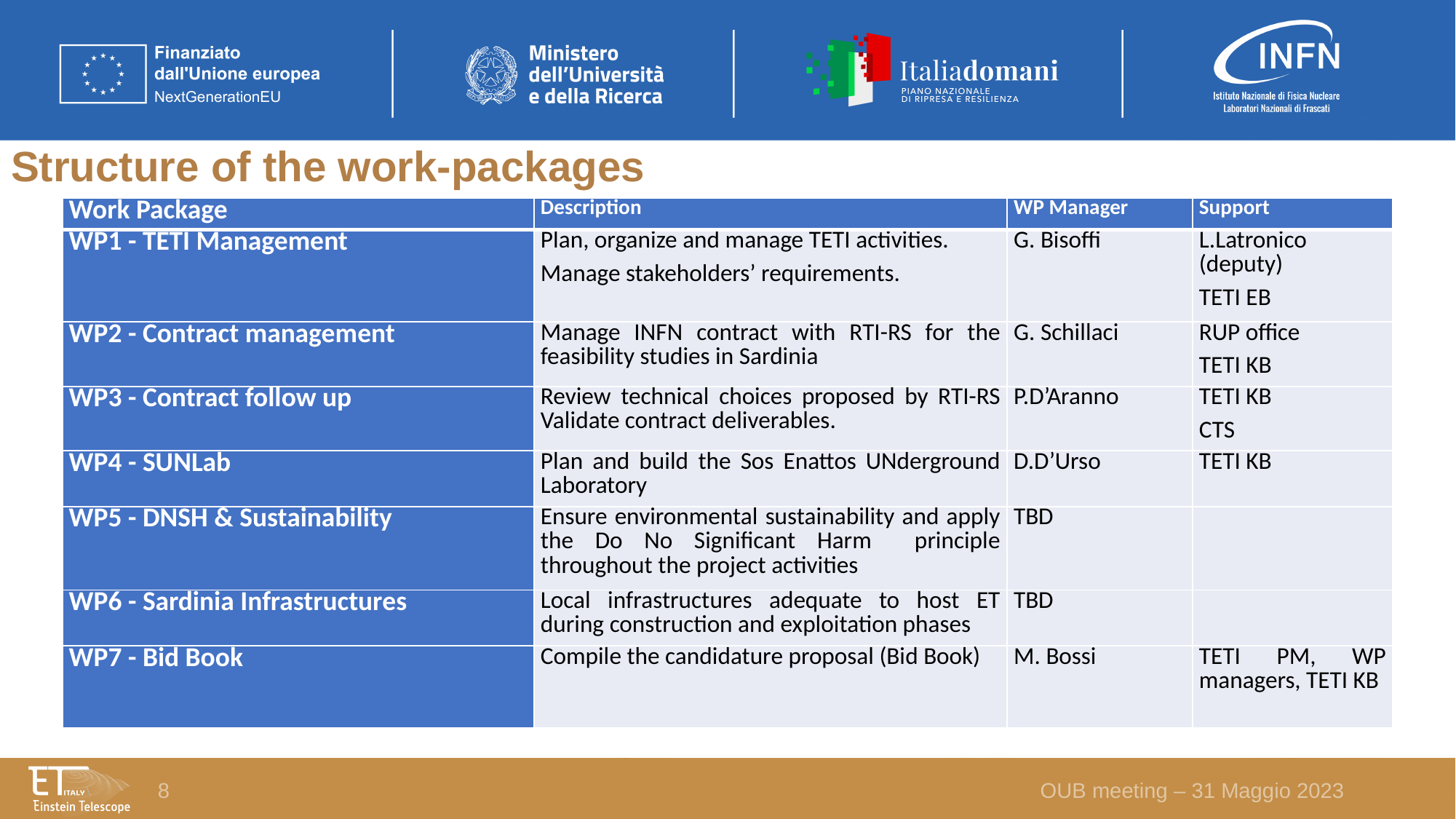

# Structure of the work-packages
| Work Package | Description | WP Manager | Support |
| --- | --- | --- | --- |
| WP1 - TETI Management | Plan, organize and manage TETI activities. Manage stakeholders’ requirements. | G. Bisoffi | L.Latronico (deputy) TETI EB |
| WP2 - Contract management | Manage INFN contract with RTI-RS for the feasibility studies in Sardinia | G. Schillaci | RUP office TETI KB |
| WP3 - Contract follow up | Review technical choices proposed by RTI-RS Validate contract deliverables. | P.D’Aranno | TETI KB CTS |
| WP4 - SUNLab | Plan and build the Sos Enattos UNderground Laboratory | D.D’Urso | TETI KB |
| WP5 - DNSH & Sustainability | Ensure environmental sustainability and apply the Do No Significant Harm principle throughout the project activities | TBD |  |
| WP6 - Sardinia Infrastructures | Local infrastructures adequate to host ET during construction and exploitation phases | TBD |  |
| WP7 - Bid Book | Compile the candidature proposal (Bid Book) | M. Bossi | TETI PM, WP managers, TETI KB |
8
OUB meeting – 31 Maggio 2023